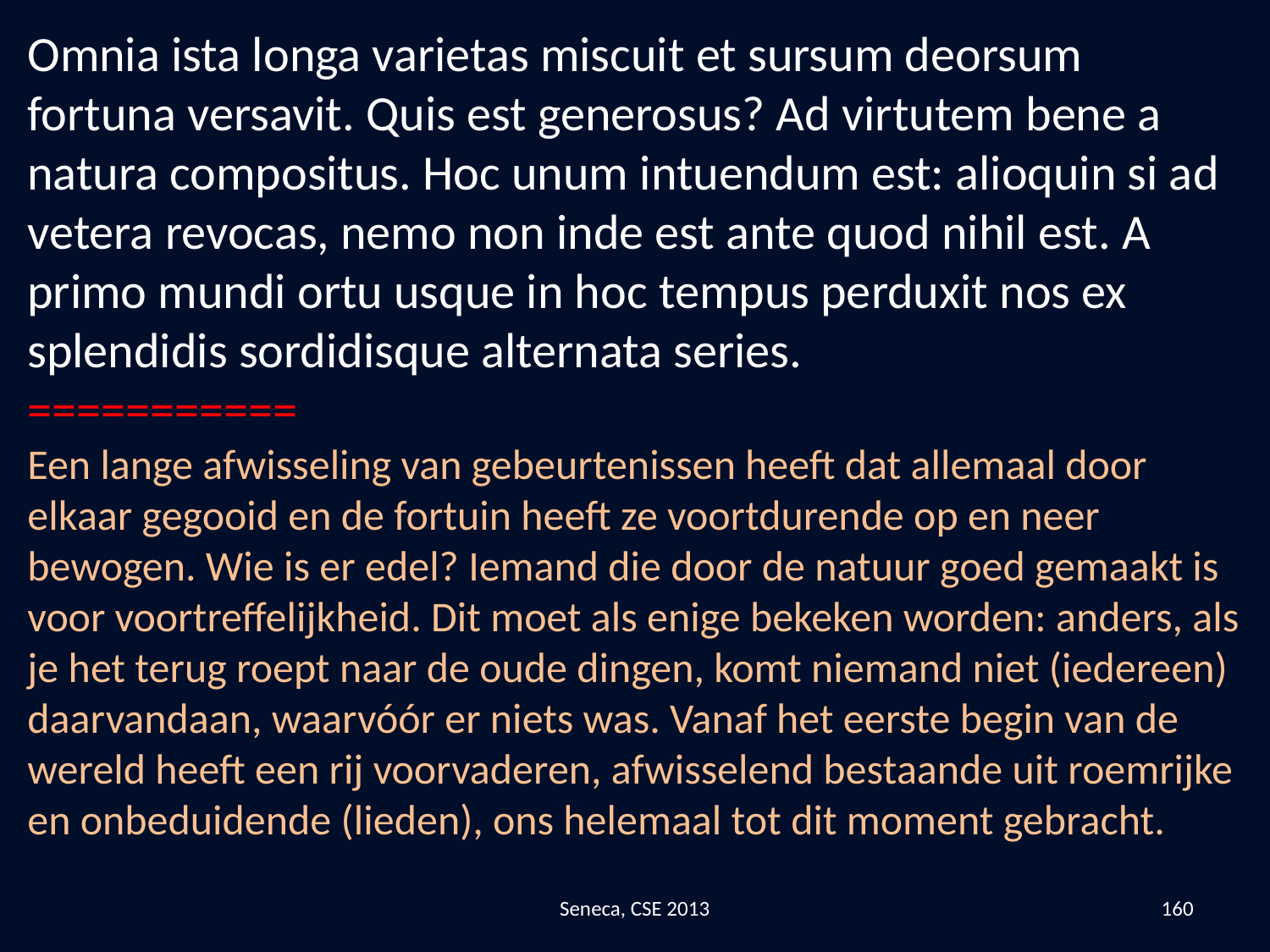

Omnia ista longa varietas miscuit et sursum deorsum fortuna versavit. Quis est generosus? Ad virtutem bene a natura compositus. Hoc unum intuendum est: alioquin si ad vetera revocas, nemo non inde est ante quod nihil est. A primo mundi ortu usque in hoc tempus perduxit nos ex splendidis sordidisque alternata series.
===========
Een lange afwisseling van gebeurtenissen heeft dat allemaal door elkaar gegooid en de fortuin heeft ze voortdurende op en neer bewogen. Wie is er edel? Iemand die door de natuur goed gemaakt is voor voortreffelijkheid. Dit moet als enige bekeken worden: anders, als je het terug roept naar de oude dingen, komt niemand niet (iedereen) daarvandaan, waarvóór er niets was. Vanaf het eerste begin van de wereld heeft een rij voorvaderen, afwisselend bestaande uit roemrijke en onbeduidende (lieden), ons helemaal tot dit moment gebracht.
Seneca, CSE 2013
160